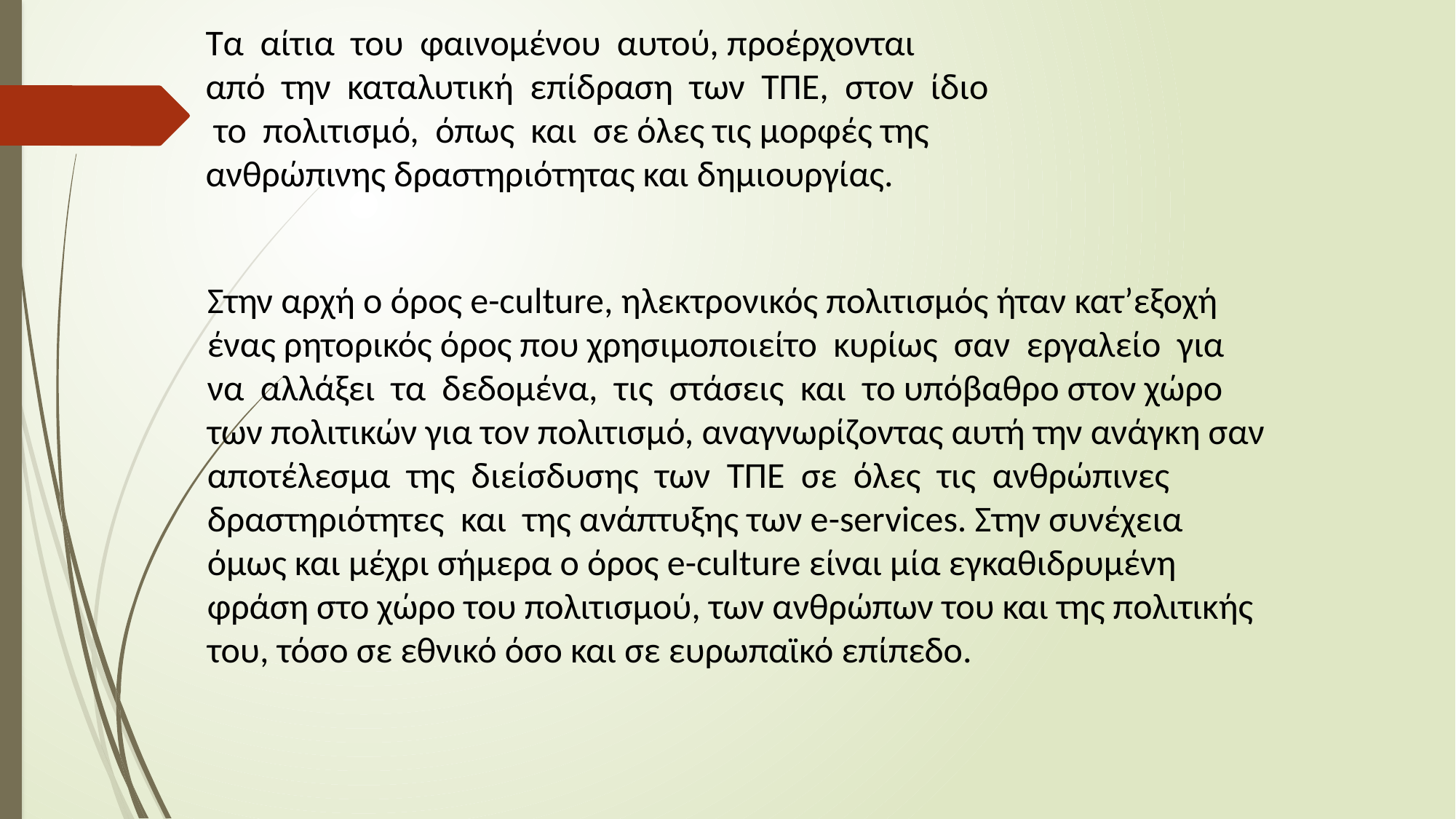

Τα  αίτια  του  φαινοµένου  αυτού, προέρχονται  από  την  καταλυτική  επίδραση  των  ΤΠΕ,  στον  ίδιο  το  πολιτισµό,  όπως  και  σε όλες τις µορφές της ανθρώπινης δραστηριότητας και δηµιουργίας.
Στην αρχή ο όρος e-culture, ηλεκτρονικός πολιτισµός ήταν κατ’εξοχή ένας ρητορικός όρος που χρησιµοποιείτο  κυρίως  σαν  εργαλείο  για  να  αλλάξει  τα  δεδοµένα,  τις  στάσεις  και  το υπόβαθρο στον χώρο των πολιτικών για τον πολιτισµό, αναγνωρίζοντας αυτή την ανάγκη σαν αποτέλεσµα  της  διείσδυσης  των  ΤΠΕ  σε  όλες  τις  ανθρώπινες  δραστηριότητες  και  της ανάπτυξης των e-services. Στην συνέχεια  όµως και µέχρι σήµερα ο όρος e-culture είναι µία εγκαθιδρυµένη φράση στο χώρο του πολιτισµού, των ανθρώπων του και της πολιτικής του, τόσο σε εθνικό όσο και σε ευρωπαϊκό επίπεδο.